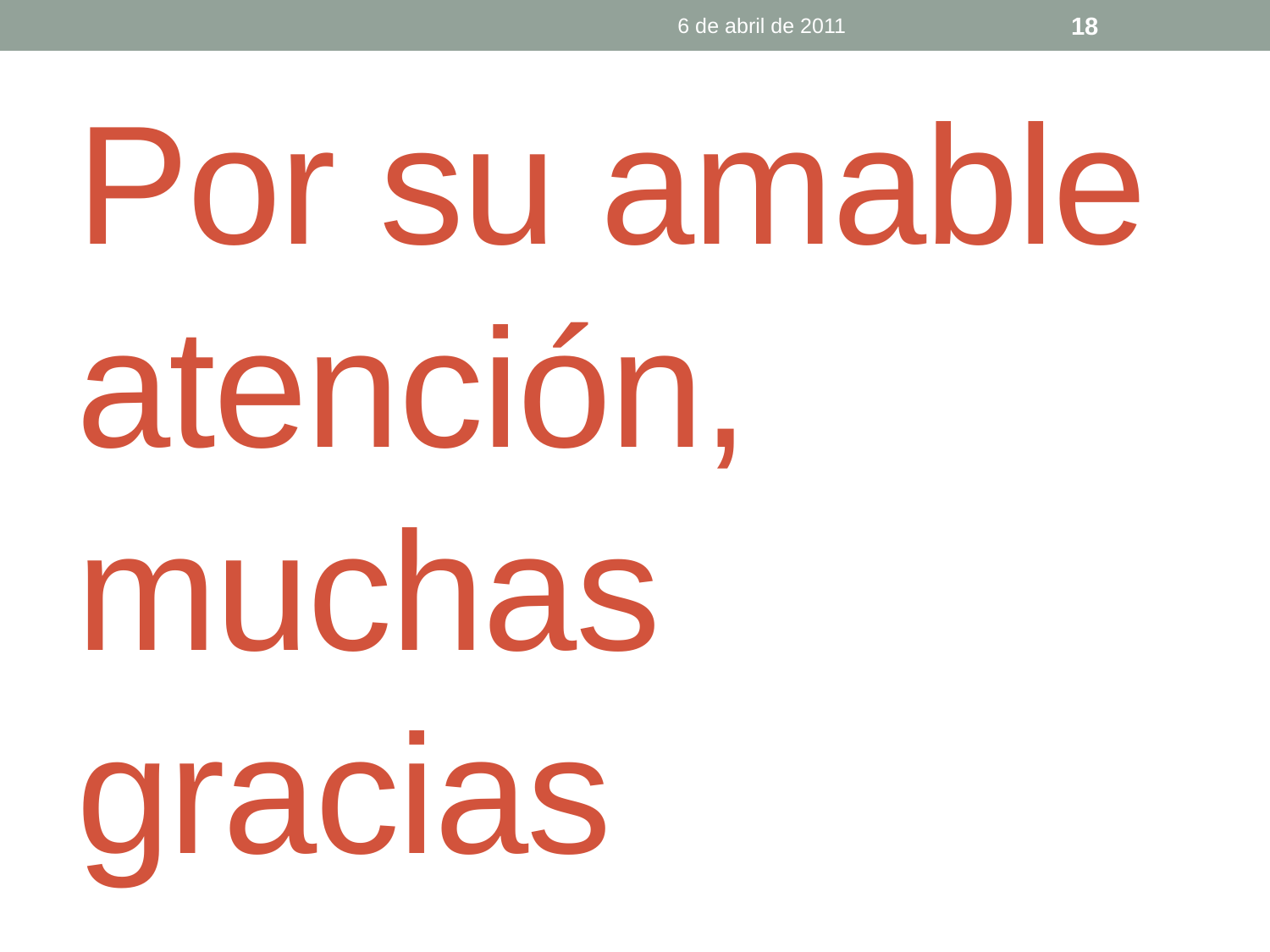

6 de abril de 2011
18
# Por su amable atención, muchas gracias